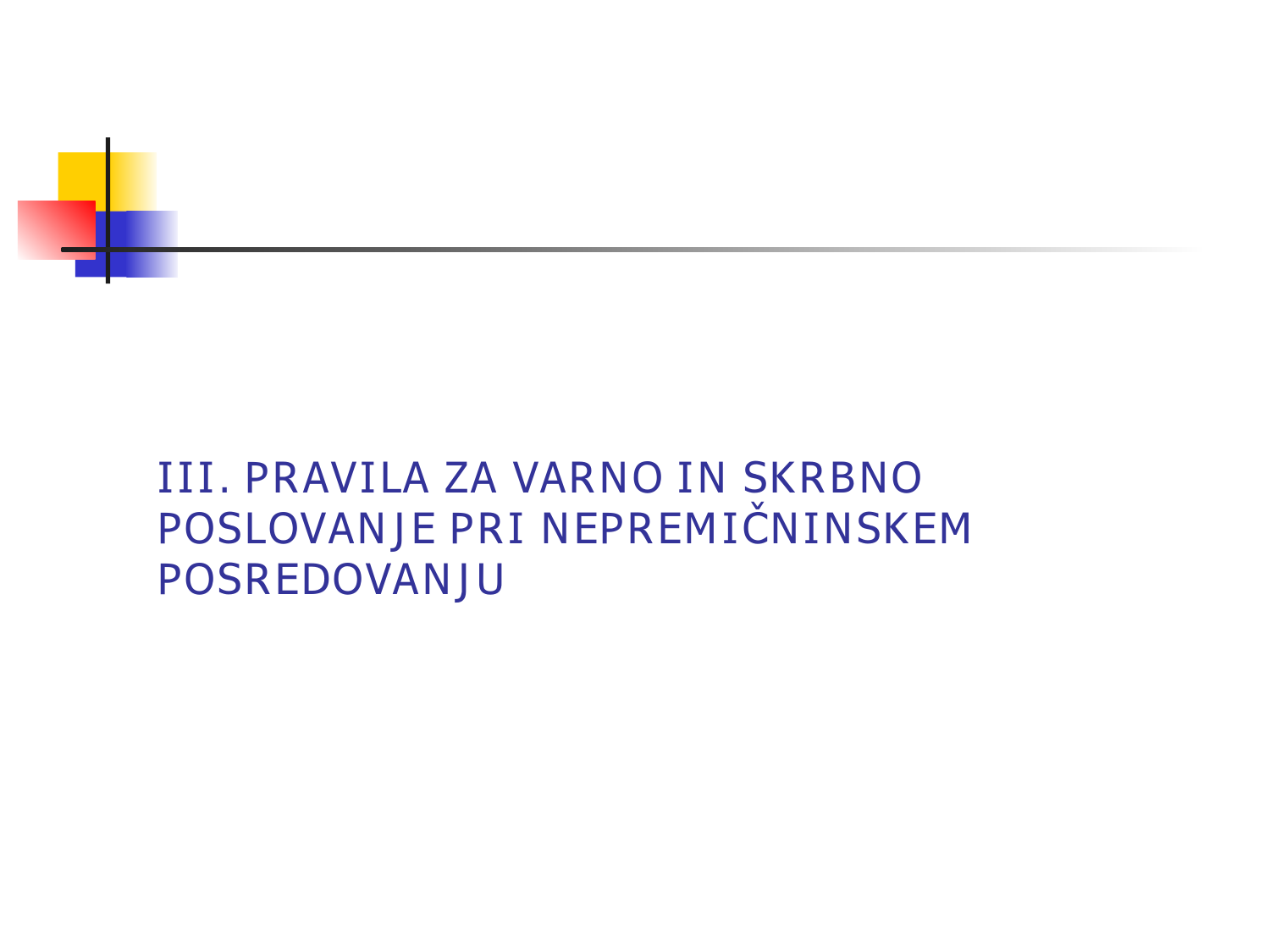

# III. PRAVILA ZA VARNO IN SKRBNO POSLOVANJE PRI NEPREMIČNINSKEM POSREDOVANJU